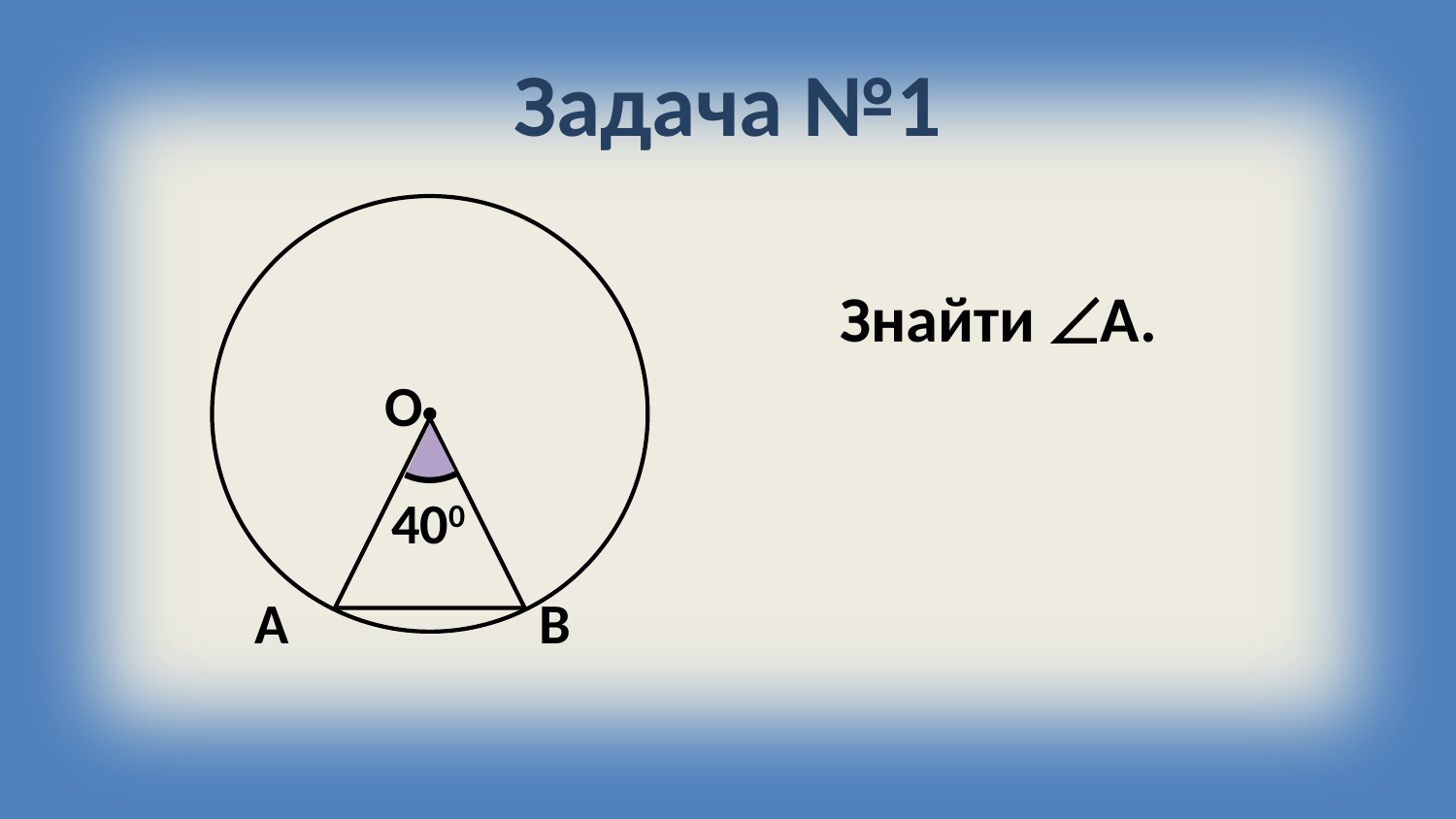

# Задача №1

О

400
А
В

Знайти ∠А.